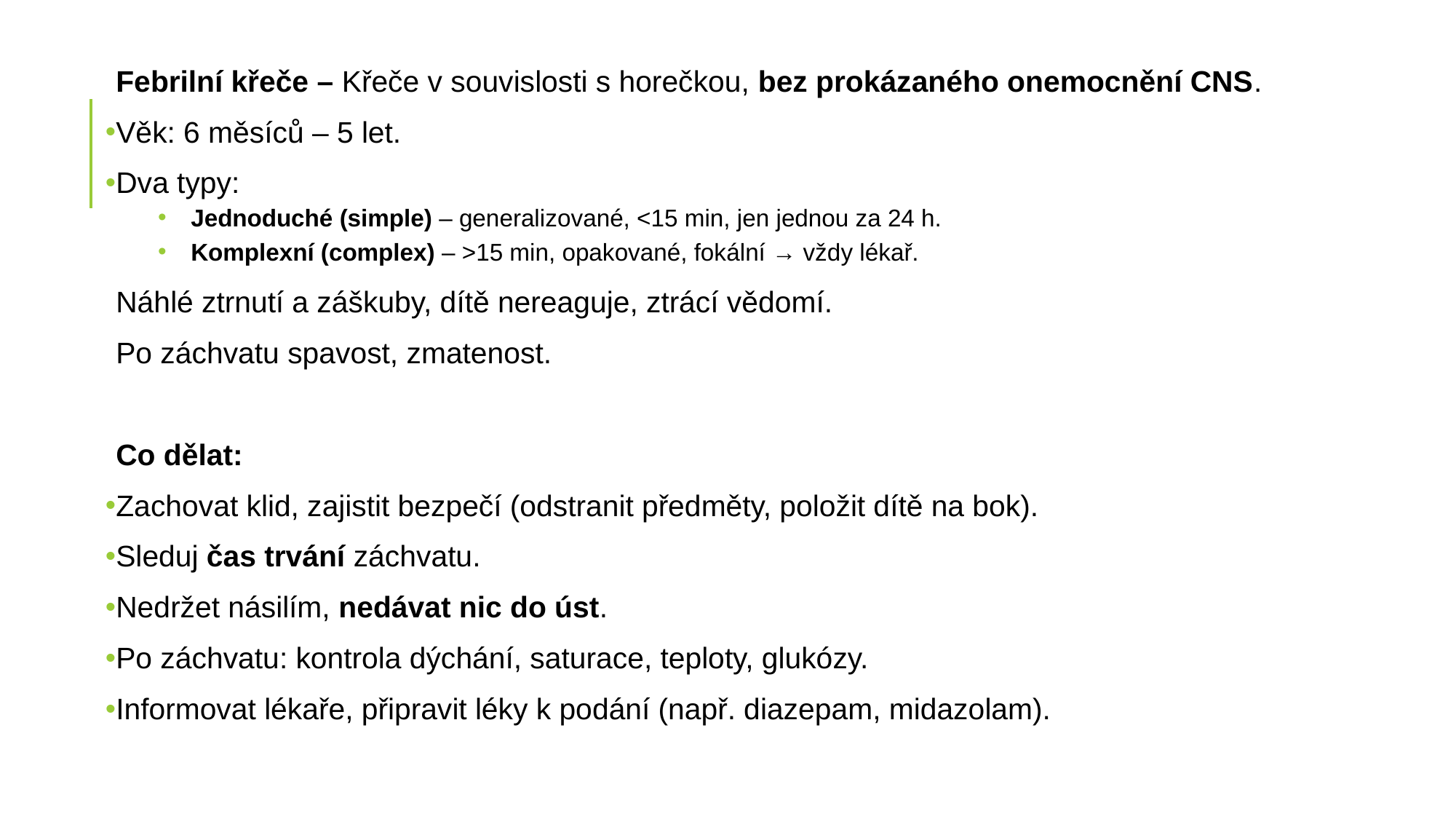

Febrilní křeče – Křeče v souvislosti s horečkou, bez prokázaného onemocnění CNS.
Věk: 6 měsíců – 5 let.
Dva typy:
Jednoduché (simple) – generalizované, <15 min, jen jednou za 24 h.
Komplexní (complex) – >15 min, opakované, fokální → vždy lékař.
Náhlé ztrnutí a záškuby, dítě nereaguje, ztrácí vědomí.
Po záchvatu spavost, zmatenost.

Co dělat:
Zachovat klid, zajistit bezpečí (odstranit předměty, položit dítě na bok).
Sleduj čas trvání záchvatu.
Nedržet násilím, nedávat nic do úst.
Po záchvatu: kontrola dýchání, saturace, teploty, glukózy.
Informovat lékaře, připravit léky k podání (např. diazepam, midazolam).